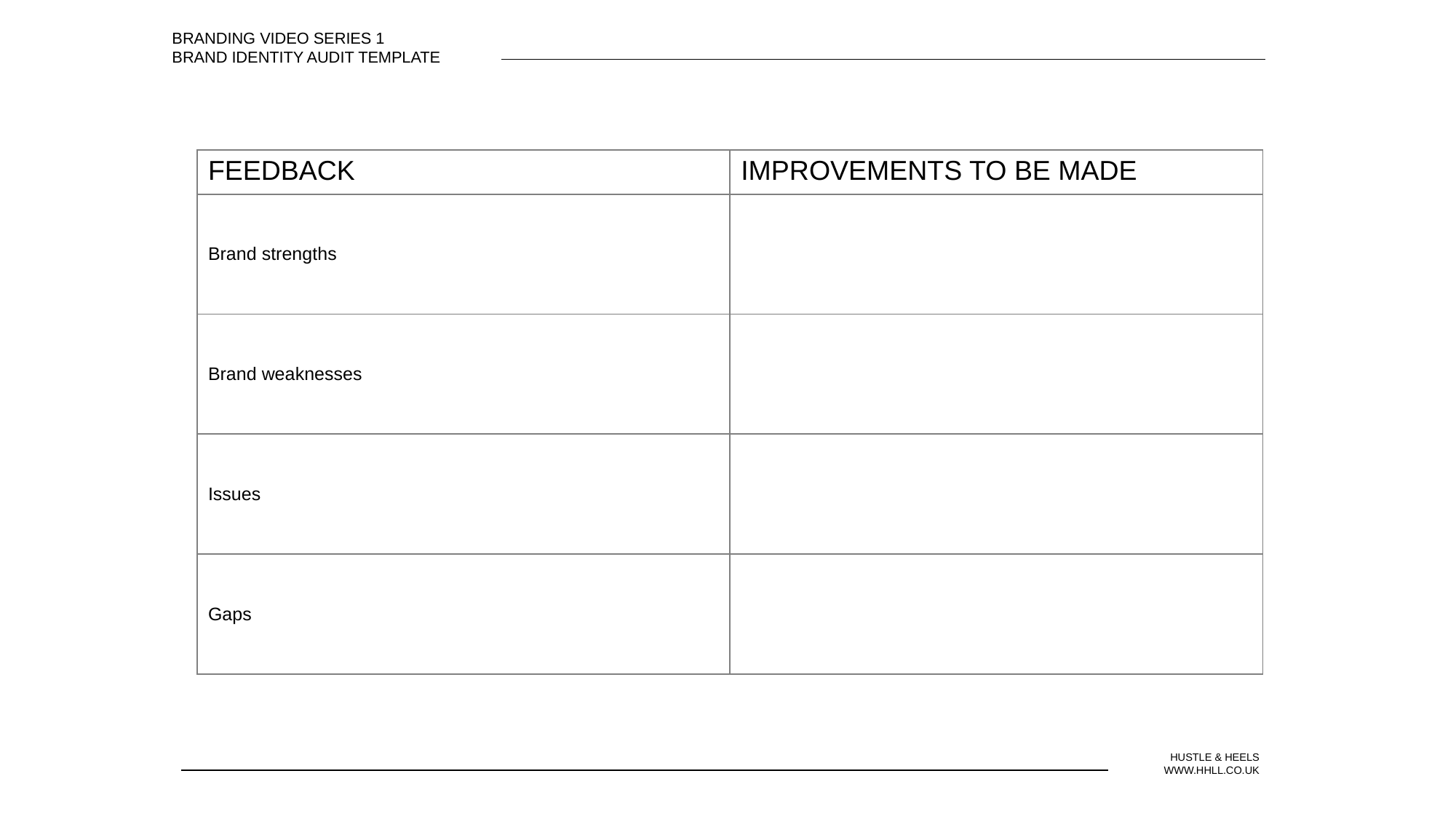

BRANDING VIDEO SERIES 1
BRAND IDENTITY AUDIT TEMPLATE
| FEEDBACK | IMPROVEMENTS TO BE MADE |
| --- | --- |
| Brand strengths |  |
| Brand weaknesses |  |
| Issues |  |
| Gaps |  |
HUSTLE & HEELS
WWW.HHLL.CO.UK